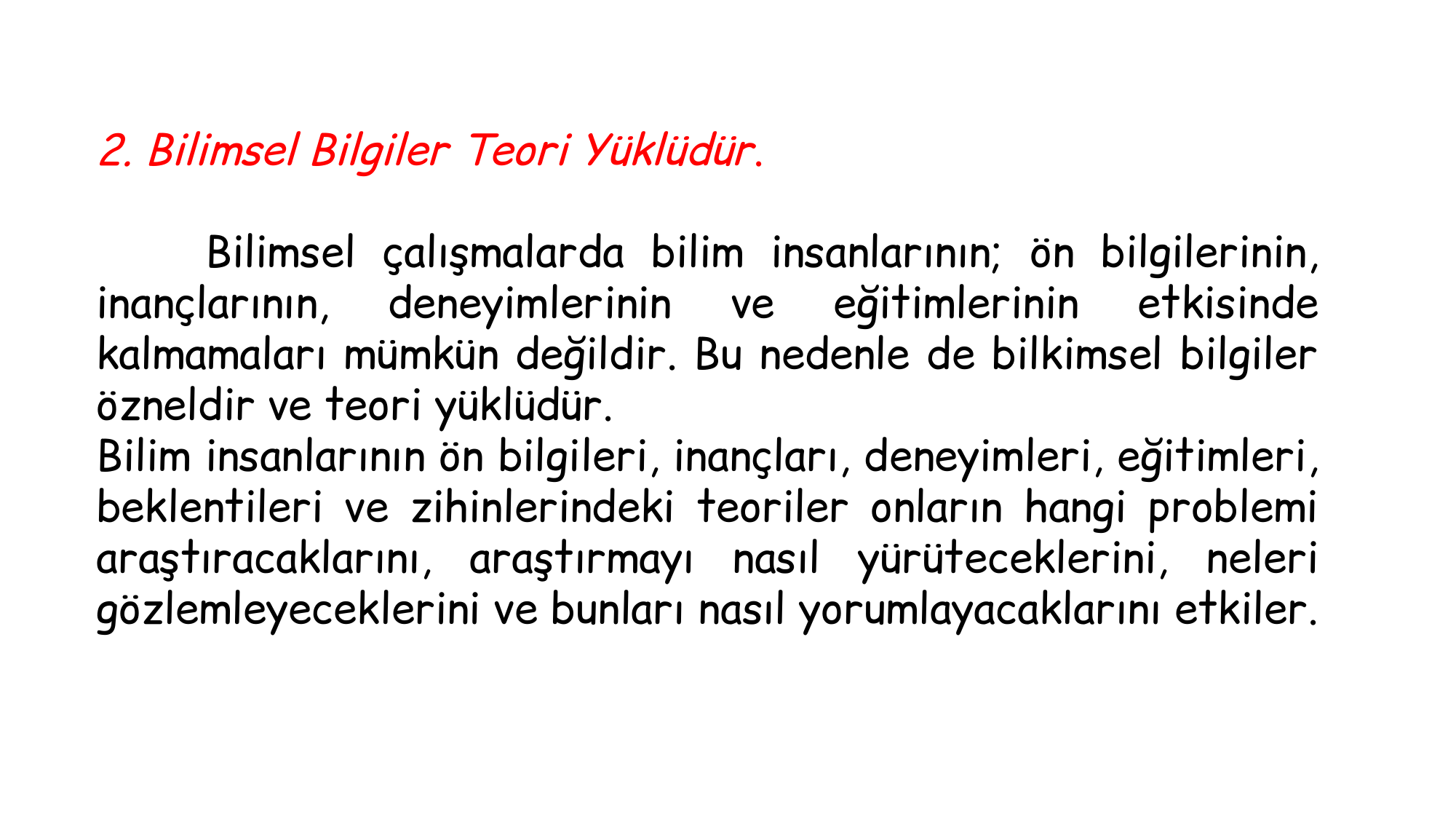

2. Bilimsel Bilgiler Teori Yüklüdür.

	Bilimsel çalışmalarda bilim insanlarının; ön bilgilerinin, inançlarının, deneyimlerinin ve eğitimlerinin etkisinde kalmamaları mümkün değildir. Bu nedenle de bilkimsel bilgiler özneldir ve teori yüklüdür.
Bilim insanlarının ön bilgileri, inançları, deneyimleri, eğitimleri, beklentileri ve zihinlerindeki teoriler onların hangi problemi araştıracaklarını, araştırmayı nasıl yürüteceklerini, neleri gözlemleyeceklerini ve bunları nasıl yorumlayacaklarını etkiler.